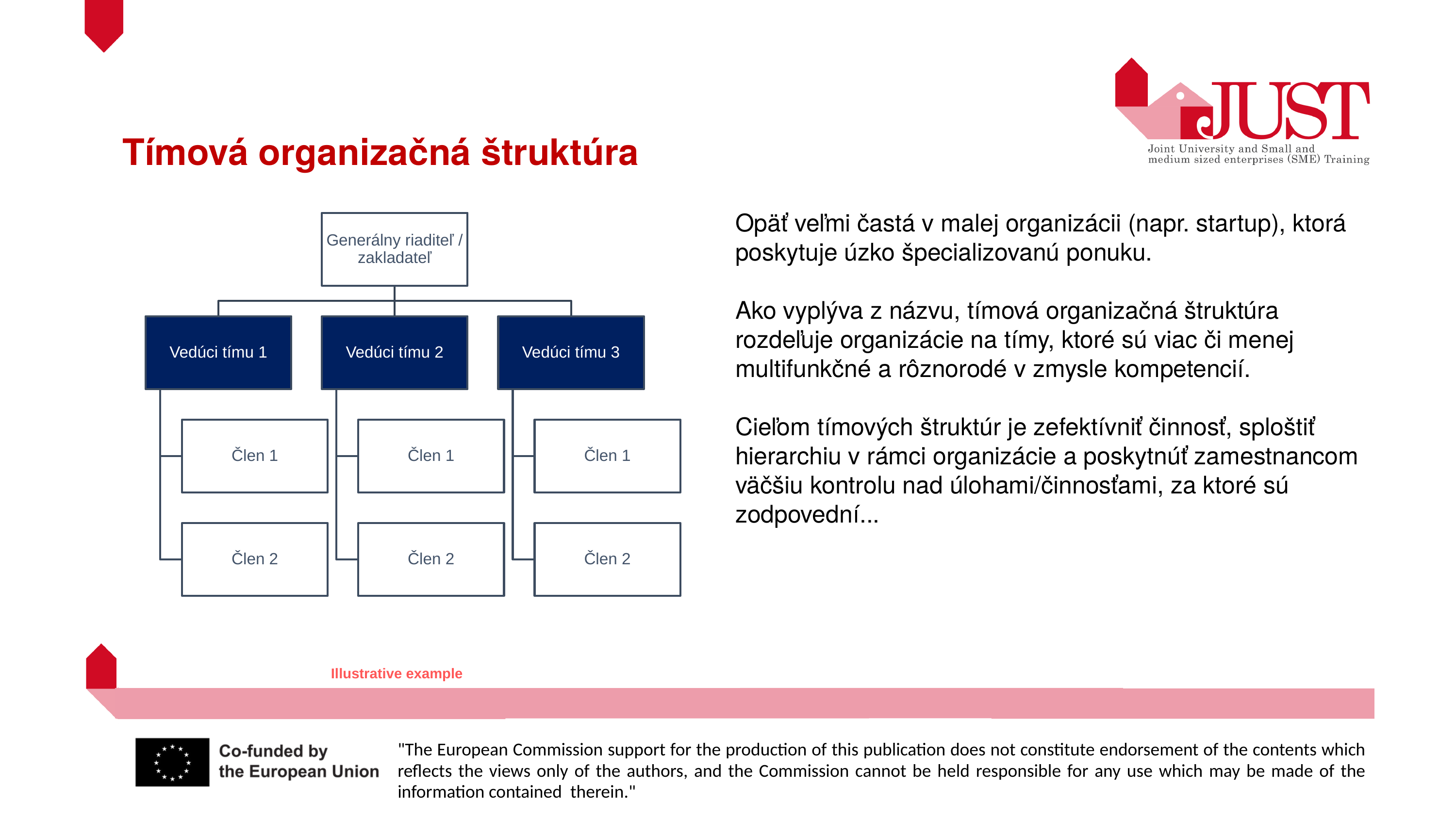

Tímová organizačná štruktúra
Generálny riaditeľ / zakladateľ
Vedúci tímu 1
Člen 1
Člen 2
Vedúci tímu 2
Člen 1
Člen 2
Vedúci tímu 3
Člen 1
Člen 2
Opäť veľmi častá v malej organizácii (napr. startup), ktorá poskytuje úzko špecializovanú ponuku.

Ako vyplýva z názvu, tímová organizačná štruktúra rozdeľuje organizácie na tímy, ktoré sú viac či menej multifunkčné a rôznorodé v zmysle kompetencií.

Cieľom tímových štruktúr je zefektívniť činnosť, sploštiť hierarchiu v rámci organizácie a poskytnúť zamestnancom väčšiu kontrolu nad úlohami/činnosťami, za ktoré sú zodpovední...

Illustrative example